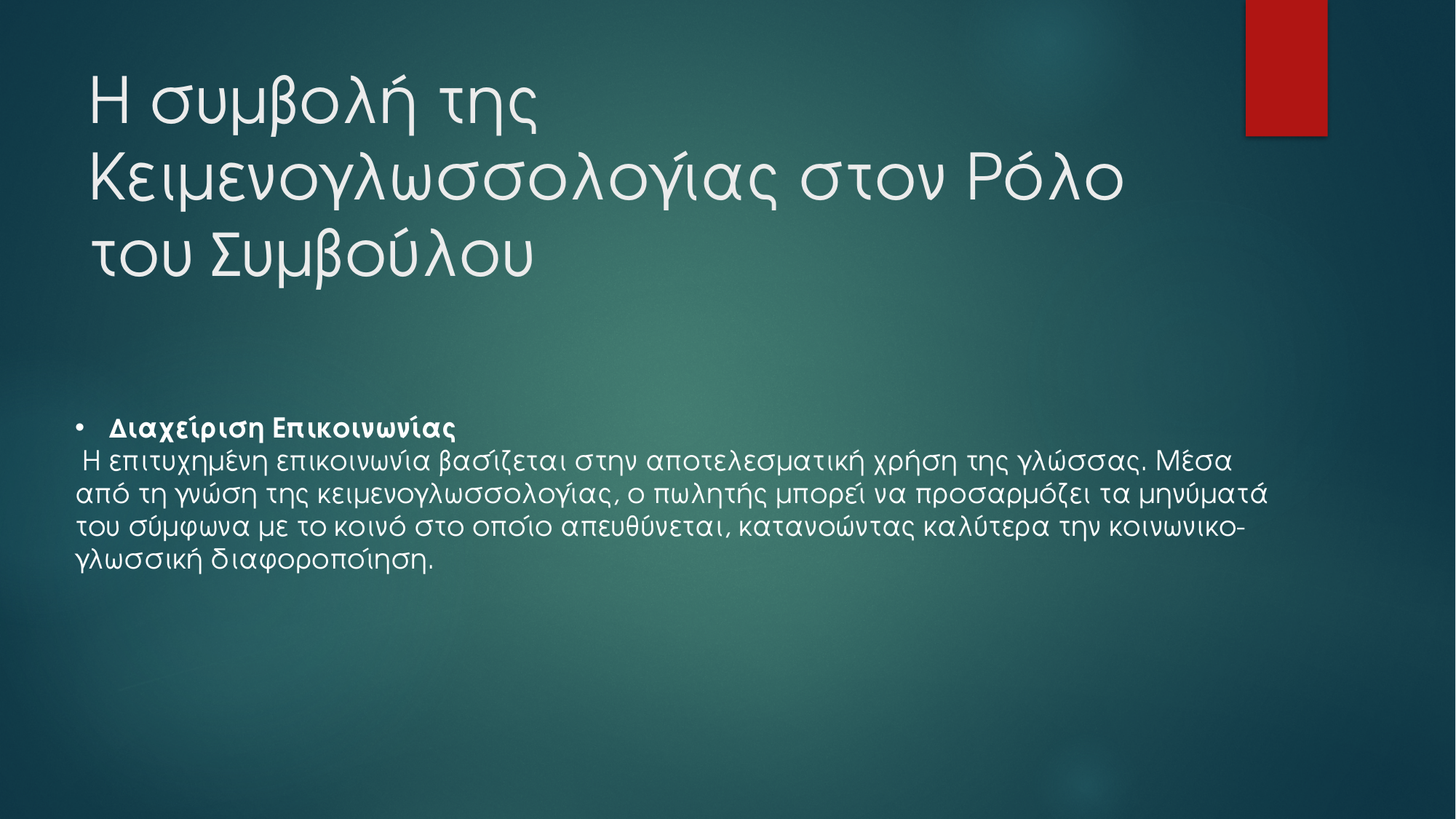

# Η συμβολή της Κειμενογλωσσολογίας στον Ρόλο του Συμβούλου

Διαχείριση Επικοινωνίας
 Η επιτυχημένη επικοινωνία βασίζεται στην αποτελεσματική χρήση της γλώσσας. Μέσα από τη γνώση της κειμενογλωσσολογίας, ο πωλητής μπορεί να προσαρμόζει τα μηνύματά του σύμφωνα με το κοινό στο οποίο απευθύνεται, κατανοώντας καλύτερα την κοινωνικο-γλωσσική διαφοροποίηση.